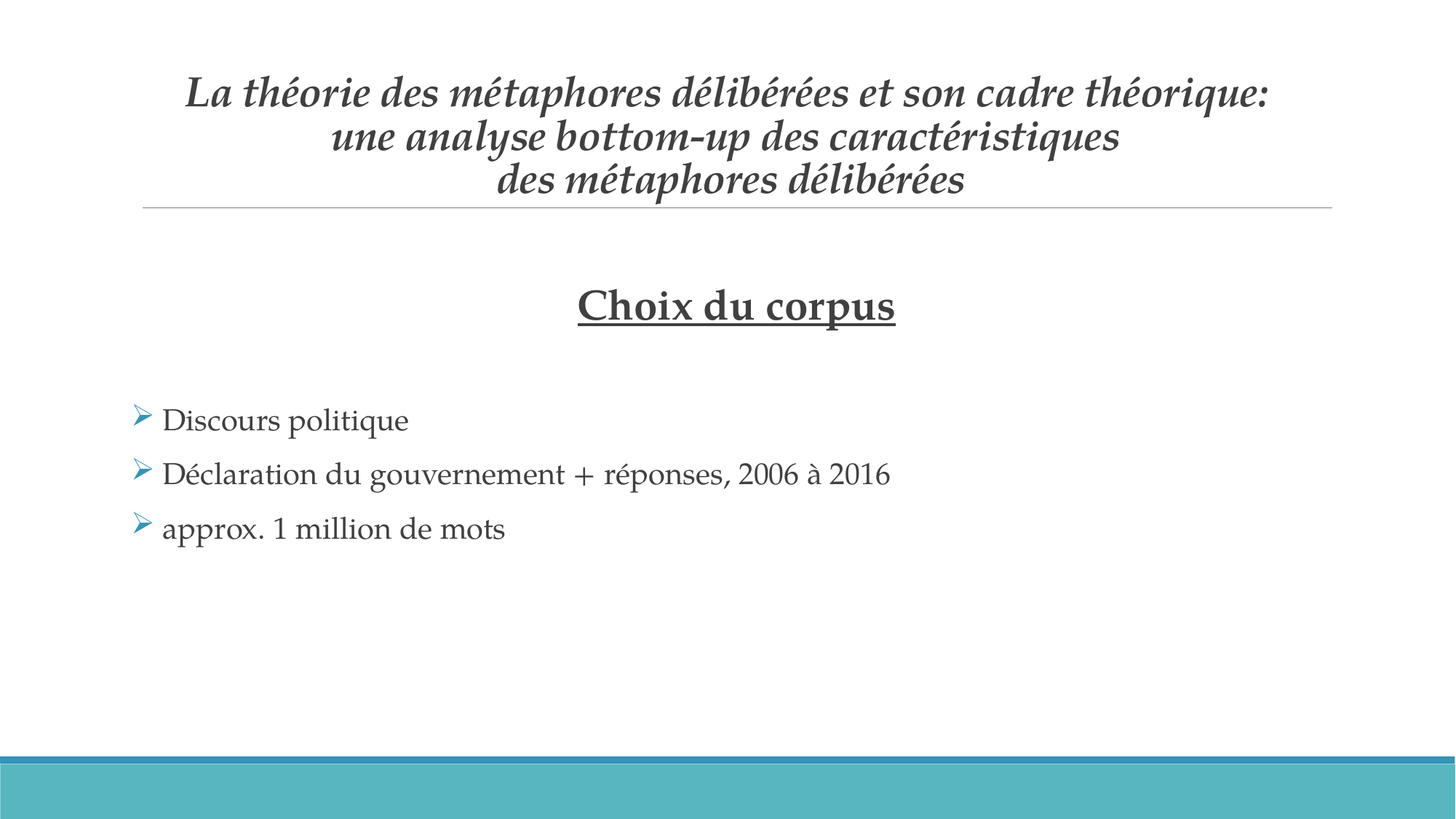

# La théorie des métaphores délibérées et son cadre théorique: une analyse bottom-up des caractéristiques des métaphores délibérées

Choix du corpus

 Discours politique
 Déclaration du gouvernement + réponses, 2006 à 2016
 approx. 1 million de mots